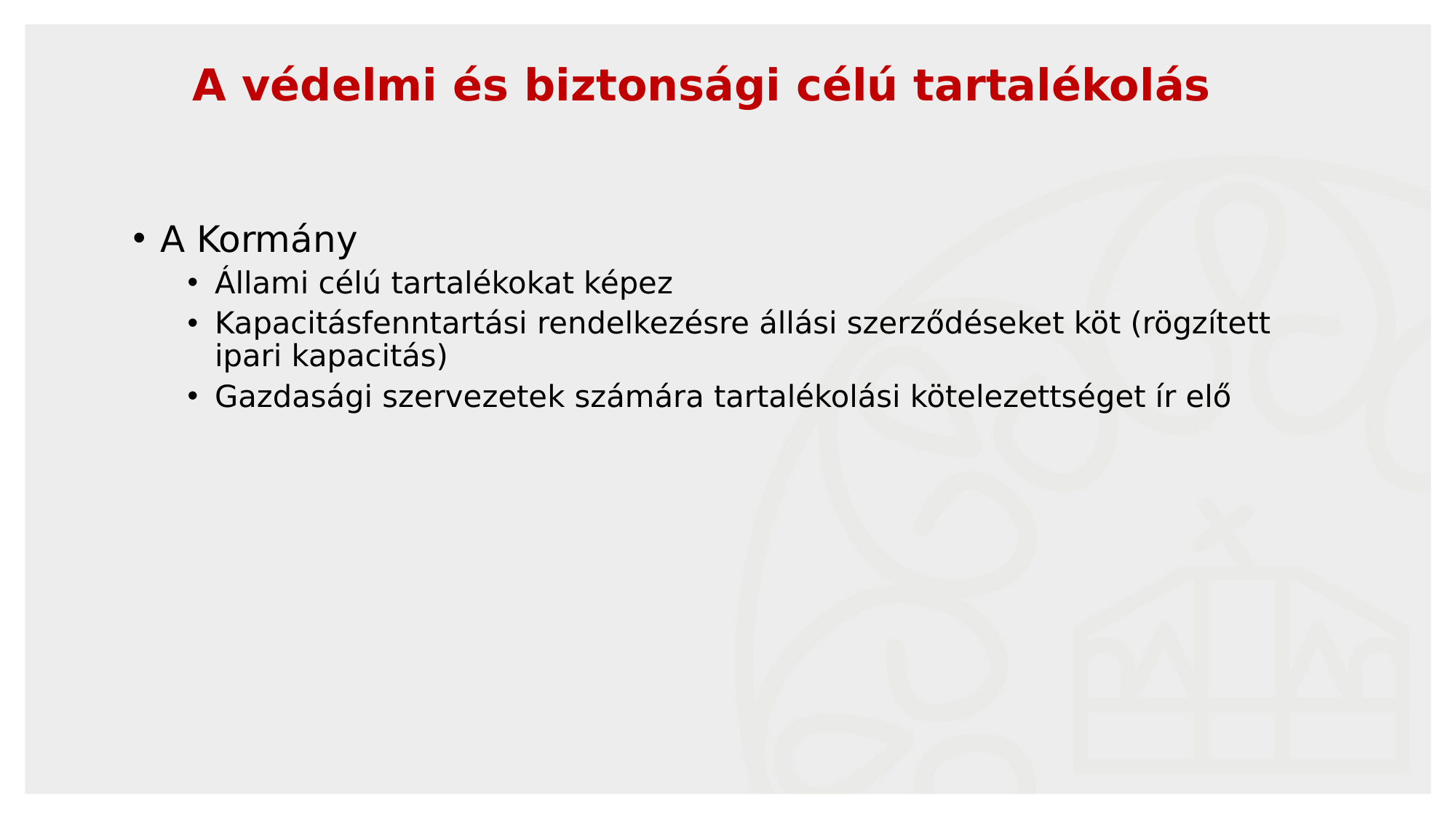

# A védelmi és biztonsági célú tartalékolás

A Kormány
Állami célú tartalékokat képez
Kapacitásfenntartási rendelkezésre állási szerződéseket köt (rögzített ipari kapacitás)
Gazdasági szervezetek számára tartalékolási kötelezettséget ír elő